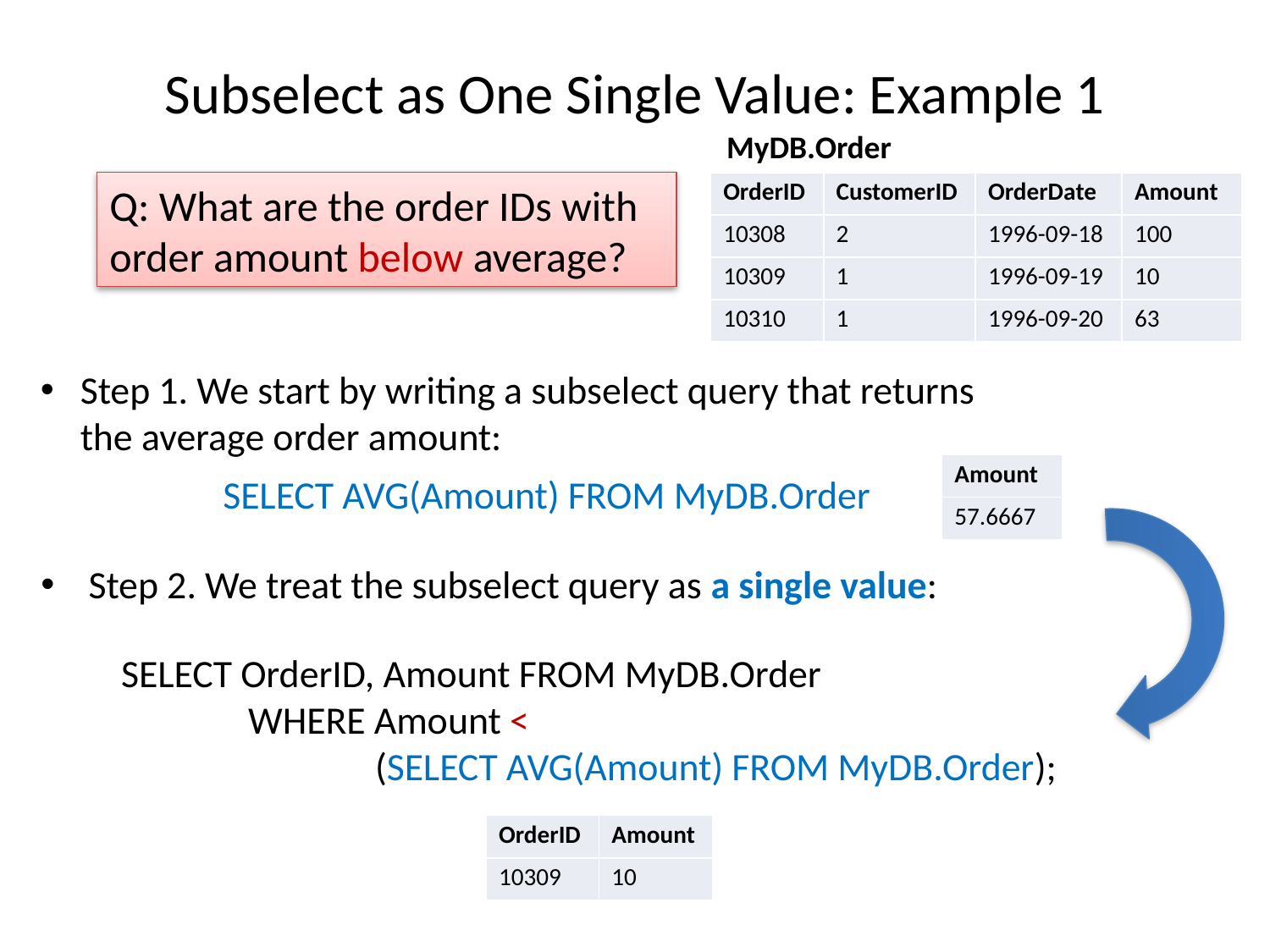

# Subselect as One Single Value: Example 1
MyDB.Order
Q: What are the order IDs with order amount below average?
| OrderID | CustomerID | OrderDate | Amount |
| --- | --- | --- | --- |
| 10308 | 2 | 1996-09-18 | 100 |
| 10309 | 1 | 1996-09-19 | 10 |
| 10310 | 1 | 1996-09-20 | 63 |
Step 1. We start by writing a subselect query that returns the average order amount:
| Amount |
| --- |
| 57.6667 |
 SELECT AVG(Amount) FROM MyDB.Order

Step 2. We treat the subselect query as a single value:

SELECT OrderID, Amount FROM MyDB.Order
	WHERE Amount <
		(SELECT AVG(Amount) FROM MyDB.Order);
| OrderID | Amount |
| --- | --- |
| 10309 | 10 |